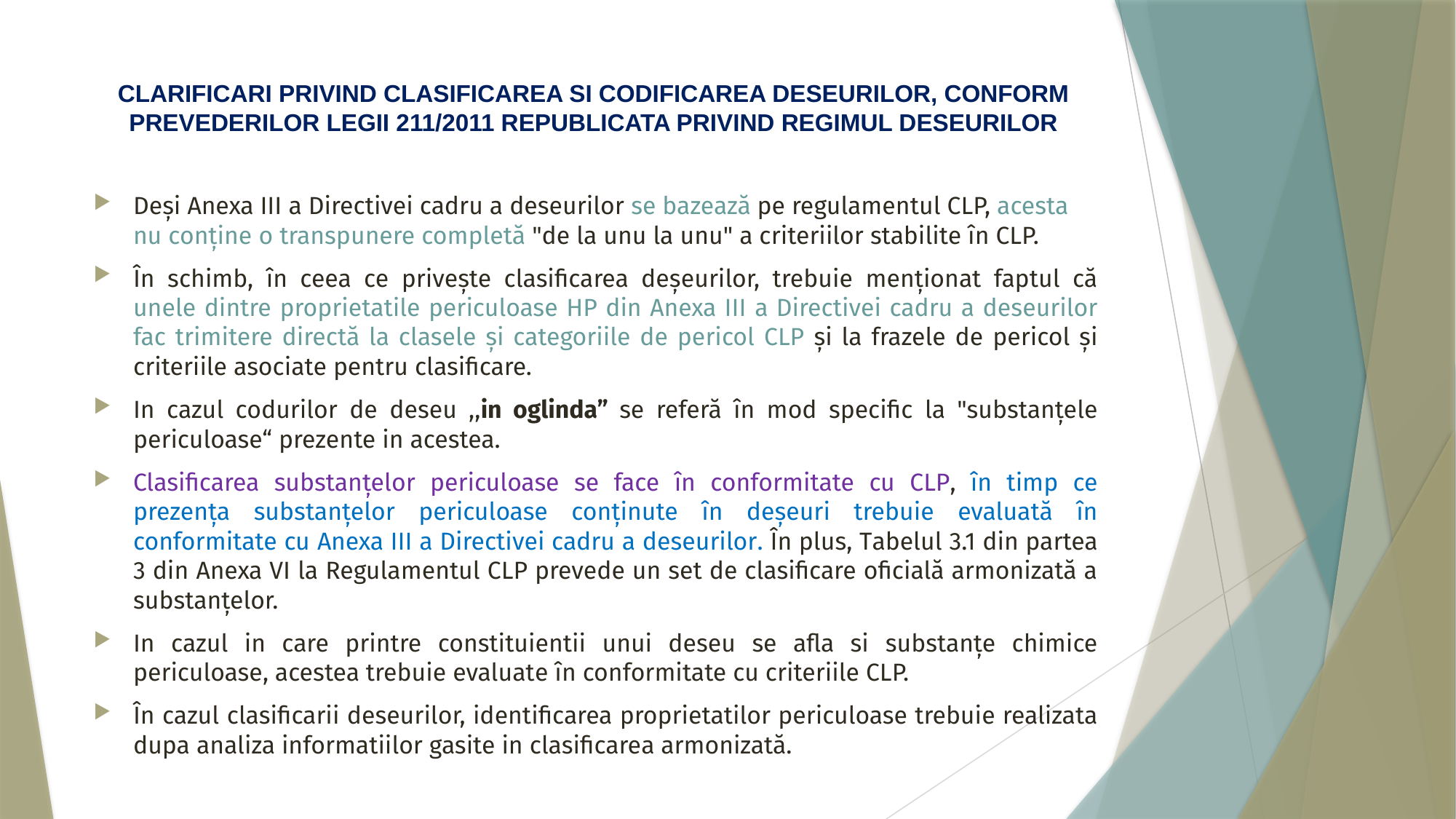

# CLARIFICARI PRIVIND CLASIFICAREA SI CODIFICAREA DESEURILOR, CONFORM PREVEDERILOR LEGII 211/2011 REPUBLICATA PRIVIND REGIMUL DESEURILOR
Deși Anexa III a Directivei cadru a deseurilor se bazează pe regulamentul CLP, acesta nu conține o transpunere completă "de la unu la unu" a criteriilor stabilite în CLP.
În schimb, în ceea ce privește clasificarea deșeurilor, trebuie menționat faptul că unele dintre proprietatile periculoase HP din Anexa III a Directivei cadru a deseurilor fac trimitere directă la clasele și categoriile de pericol CLP și la frazele de pericol și criteriile asociate pentru clasificare.
In cazul codurilor de deseu ,,in oglinda” se referă în mod specific la "substanțele periculoase“ prezente in acestea.
Clasificarea substanțelor periculoase se face în conformitate cu CLP, în timp ce prezența substanțelor periculoase conținute în deșeuri trebuie evaluată în conformitate cu Anexa III a Directivei cadru a deseurilor. În plus, Tabelul 3.1 din partea 3 din Anexa VI la Regulamentul CLP prevede un set de clasificare oficială armonizată a substanțelor.
In cazul in care printre constituientii unui deseu se afla si substanțe chimice periculoase, acestea trebuie evaluate în conformitate cu criteriile CLP.
În cazul clasificarii deseurilor, identificarea proprietatilor periculoase trebuie realizata dupa analiza informatiilor gasite in clasificarea armonizată.